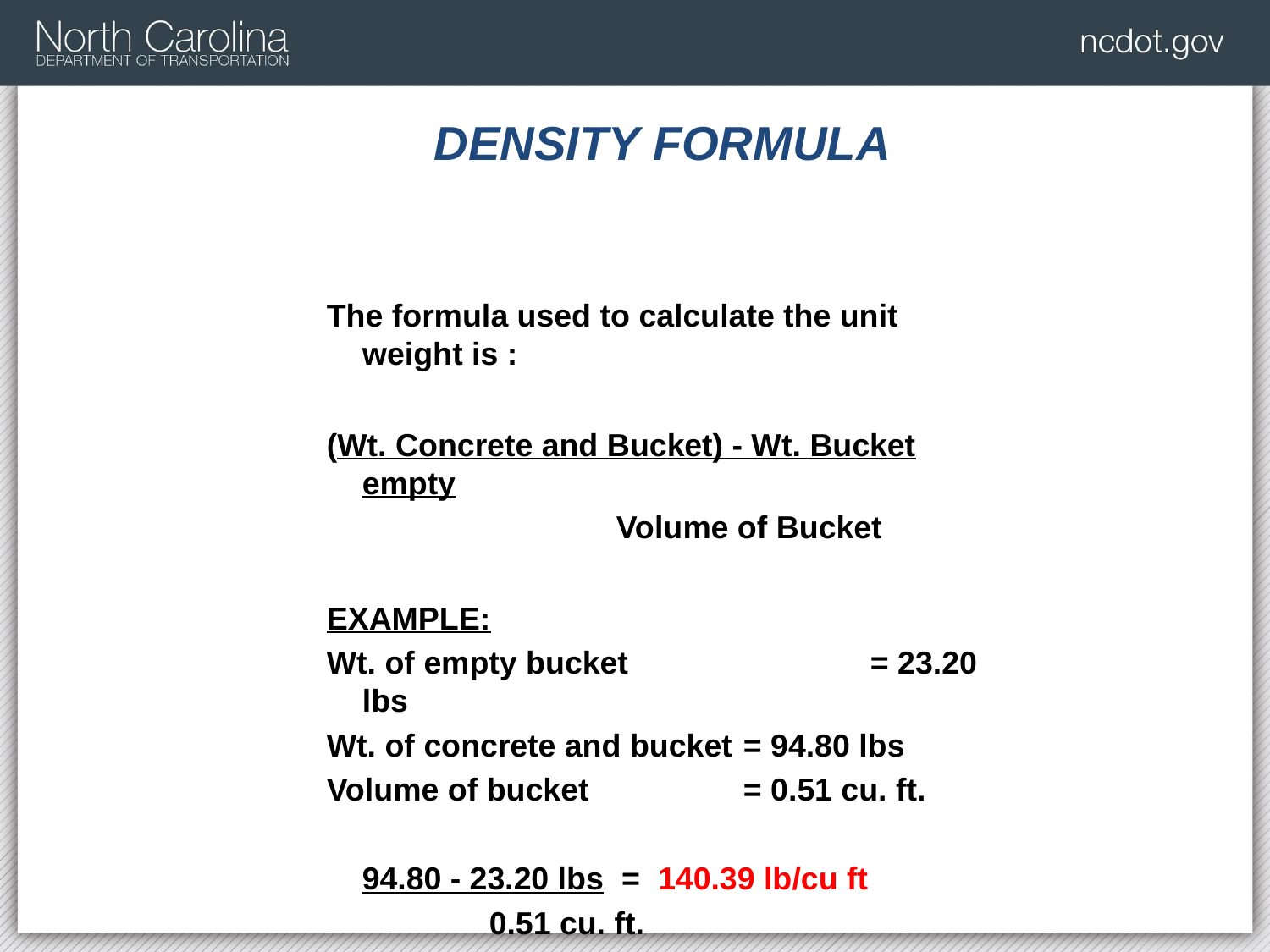

# DENSITY FORMULA
The formula used to calculate the unit weight is :

(Wt. Concrete and Bucket) - Wt. Bucket empty
			Volume of Bucket

EXAMPLE:
Wt. of empty bucket		= 23.20 lbs
Wt. of concrete and bucket	= 94.80 lbs
Volume of bucket		= 0.51 cu. ft.

	94.80 - 23.20 lbs  =  140.39 lb/cu ft
		0.51 cu. ft.

.